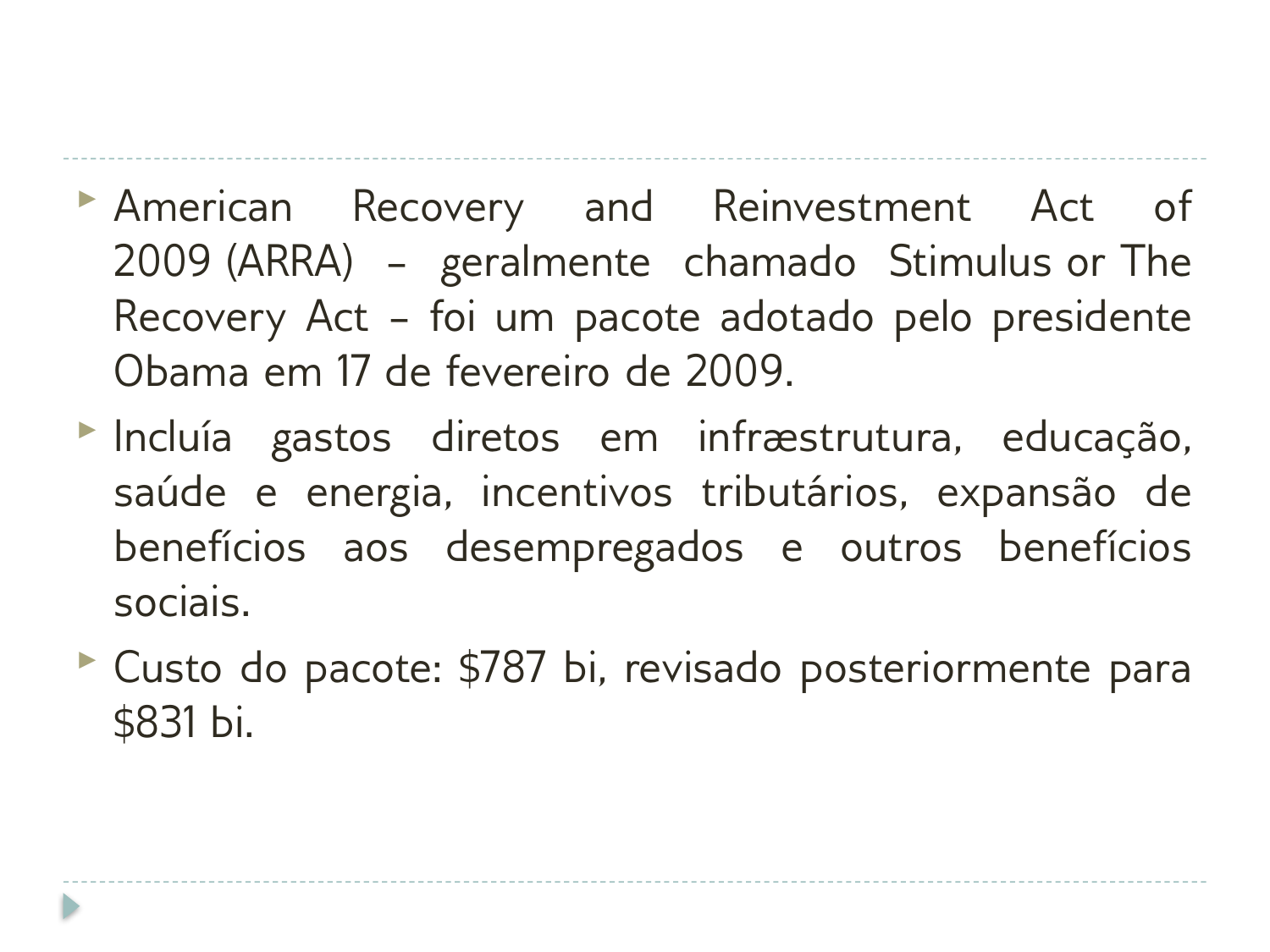

#
American Recovery and Reinvestment Act of 2009 (ARRA) – geralmente chamado Stimulus or The Recovery Act – foi um pacote adotado pelo presidente Obama em 17 de fevereiro de 2009.
Incluía gastos diretos em infraestrutura, educação, saúde e energia, incentivos tributários, expansão de benefícios aos desempregados e outros benefícios sociais.
Custo do pacote: $787 bi, revisado posteriormente para $831 bi.